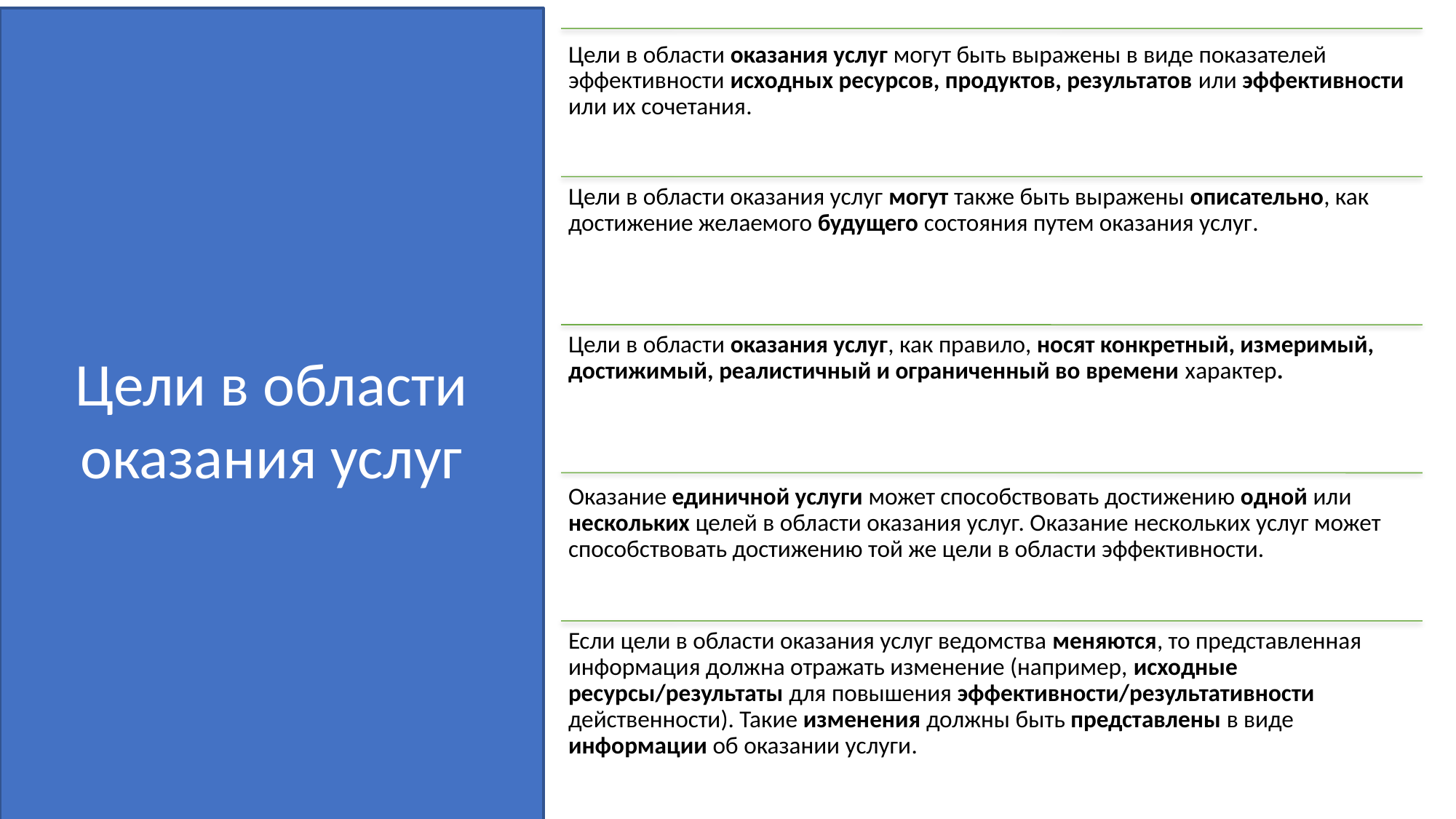

Цели в области оказания услуг
Цели в области оказания услуг могут быть выражены в виде показателей эффективности исходных ресурсов, продуктов, результатов или эффективности или их сочетания.
Цели в области оказания услуг могут также быть выражены описательно, как достижение желаемого будущего состояния путем оказания услуг.
Цели в области оказания услуг, как правило, носят конкретный, измеримый, достижимый, реалистичный и ограниченный во времени характер.
Оказание единичной услуги может способствовать достижению одной или нескольких целей в области оказания услуг. Оказание нескольких услуг может способствовать достижению той же цели в области эффективности.
Если цели в области оказания услуг ведомства меняются, то представленная информация должна отражать изменение (например, исходные ресурсы/результаты для повышения эффективности/результативности действенности). Такие изменения должны быть представлены в виде информации об оказании услуги.